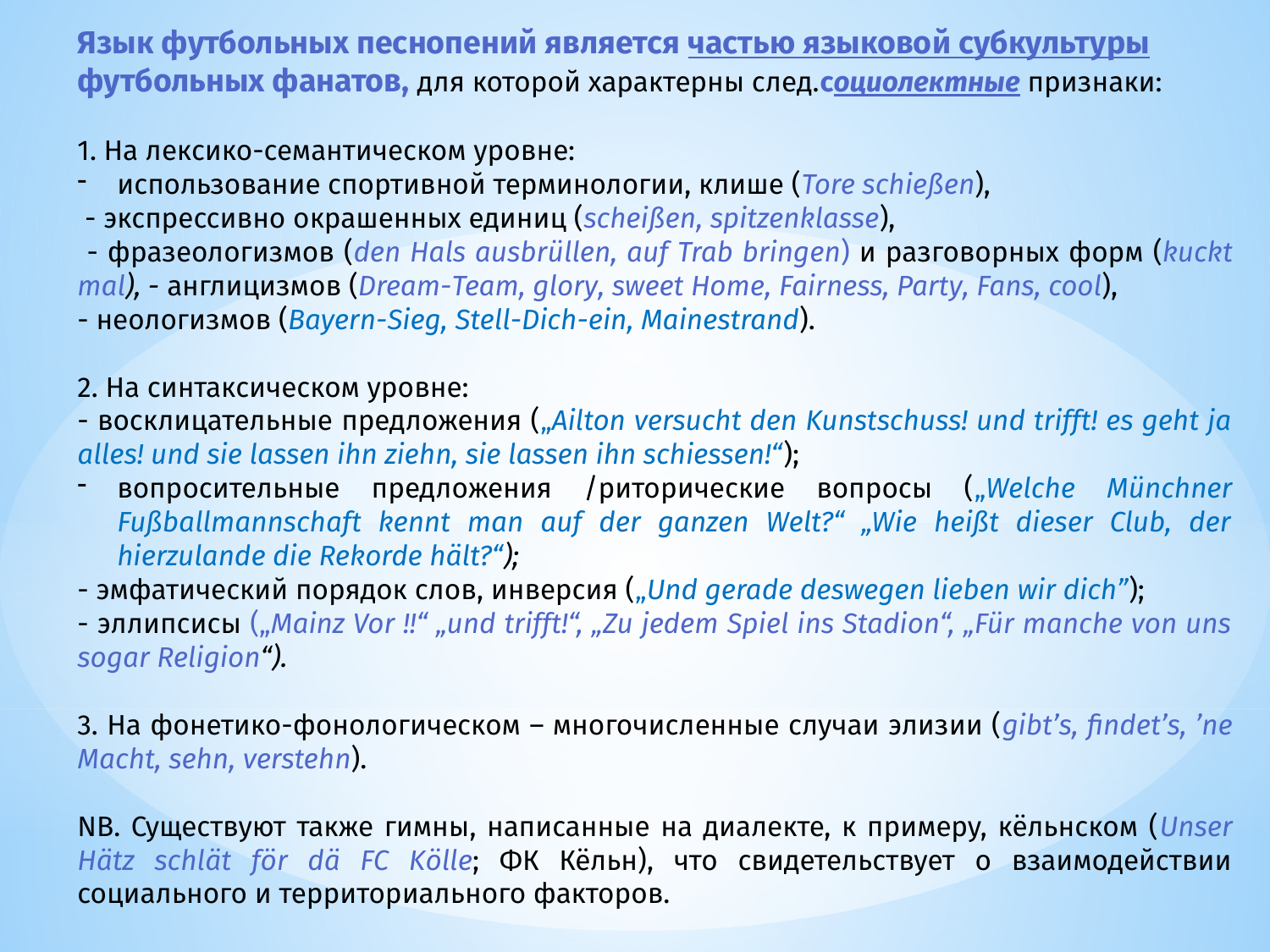

Язык футбольных песнопений является частью языковой субкультуры футбольных фанатов, для которой характерны след.социолектные признаки:

1. На лексико-семантическом уровне:
использование спортивной терминологии, клише (Tore schießen),
 - экспрессивно окрашенных единиц (scheißen, spitzenklasse),
 - фразеологизмов (den Hals ausbrüllen, auf Trab bringen) и разговорных форм (kuckt mal), - англицизмов (Dream-Team, glory, sweet Home, Fairness, Party, Fans, cool),
- неологизмов (Bayern-Sieg, Stell-Dich-ein, Mainestrand).

2. На синтаксическом уровне:
- восклицательные предложения („Ailton versucht den Kunstschuss! und trifft! es geht ja alles! und sie lassen ihn ziehn, sie lassen ihn schiessen!“);
вопросительные предложения /риторические вопросы („Welche Münchner Fußballmannschaft kennt man auf der ganzen Welt?“ „Wie heißt dieser Club, der hierzulande die Rekorde hält?“);
- эмфатический порядок слов, инверсия („Und gerade deswegen lieben wir dich”);
- эллипсисы („Mainz Vor !!“ „und trifft!“, „Zu jedem Spiel ins Stadion“, „Für manche von uns sogar Religion“).

3. На фонетико-фонологическом – многочисленные случаи элизии (gibt’s, findet’s, ’ne Macht, sehn, verstehn).

NB. Существуют также гимны, написанные на диалекте, к примеру, кёльнском (Unser Hätz schlät för dä FC Kölle; ФК Кёльн), что свидетельствует о взаимодействии социального и территориального факторов.